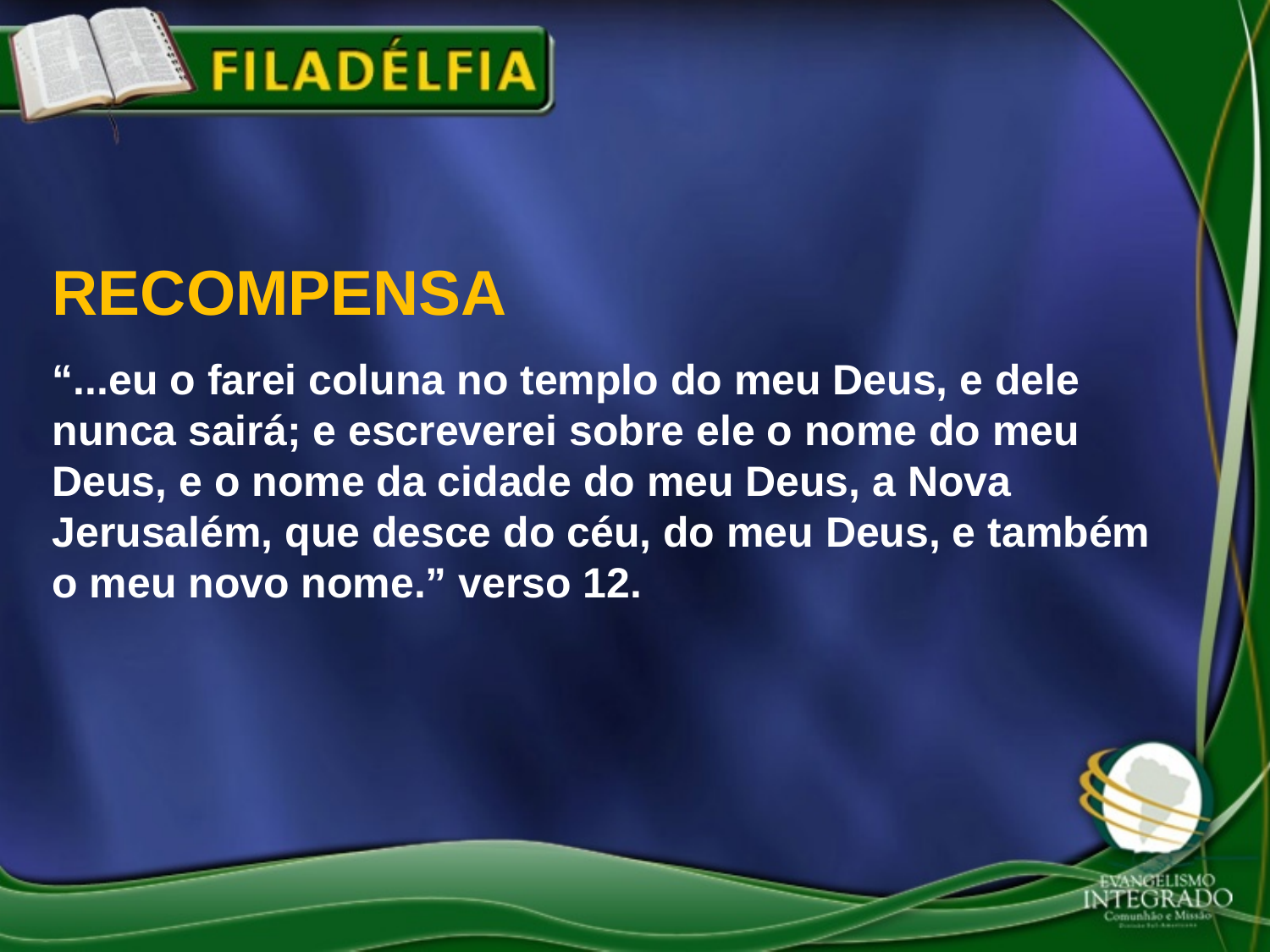

RECOMPENSA
“...eu o farei coluna no templo do meu Deus, e dele nunca sairá; e escreverei sobre ele o nome do meu Deus, e o nome da cidade do meu Deus, a Nova Jerusalém, que desce do céu, do meu Deus, e também o meu novo nome.” verso 12.